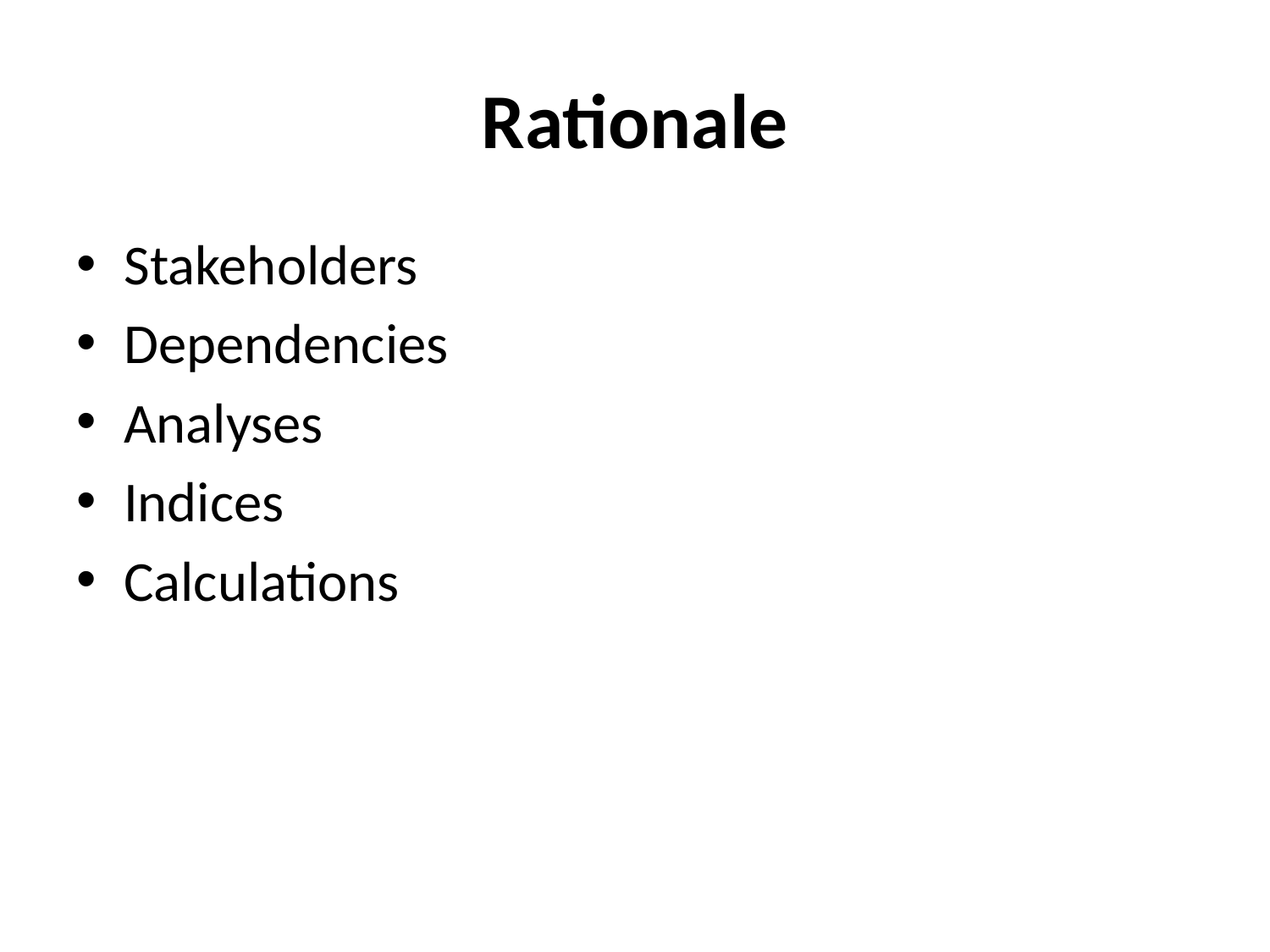

# Rationale
Stakeholders
Dependencies
Analyses
Indices
Calculations